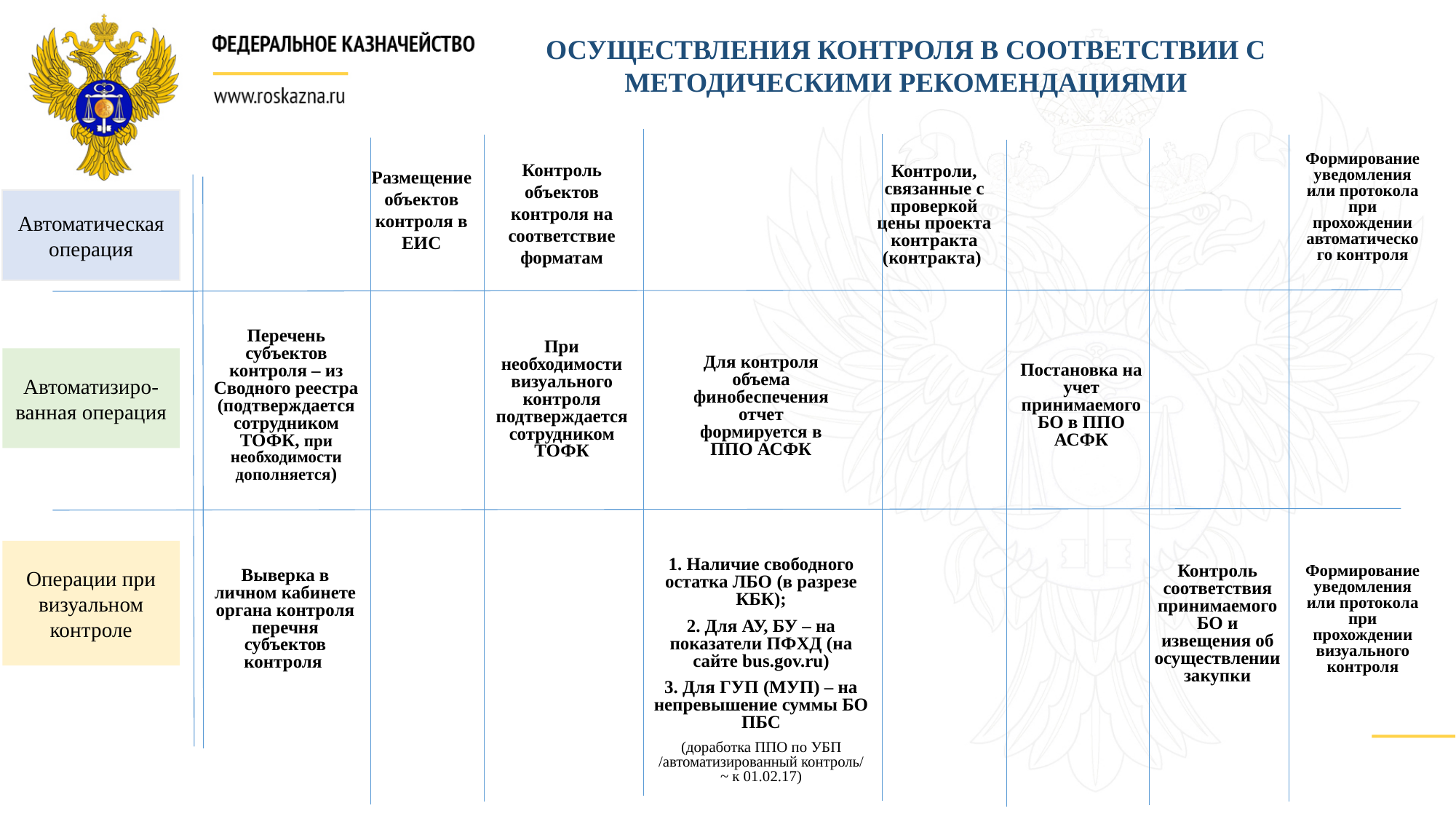

ОСУЩЕСТВЛЕНИЯ КОНТРОЛЯ В СООТВЕТСТВИИ С МЕТОДИЧЕСКИМИ РЕКОМЕНДАЦИЯМИ
Формирование уведомления или протокола при прохождении автоматического контроля
Размещение объектов контроля в ЕИС
Контроль объектов контроля на соответствие форматам
Контроли, связанные с проверкой цены проекта контракта (контракта)
Автоматическая операция
При необходимости визуального контроля подтверждается сотрудником ТОФК
Перечень субъектов контроля – из Сводного реестра (подтверждается сотрудником ТОФК, при необходимости дополняется)
Постановка на учет принимаемого БО в ППО АСФК
Для контроля объема финобеспечения отчет формируется в ППО АСФК
Автоматизиро-ванная операция
1. Наличие свободного остатка ЛБО (в разрезе КБК);
2. Для АУ, БУ – на показатели ПФХД (на сайте bus.gov.ru)
3. Для ГУП (МУП) – на непревышение суммы БО ПБС
(доработка ППО по УБП /автоматизированный контроль/ ~ к 01.02.17)
Выверка в личном кабинете органа контроля перечня субъектов контроля
Формирование уведомления или протокола при прохождении визуального контроля
Операции при визуальном контроле
Контроль соответствия принимаемого БО и извещения об осуществлении закупки